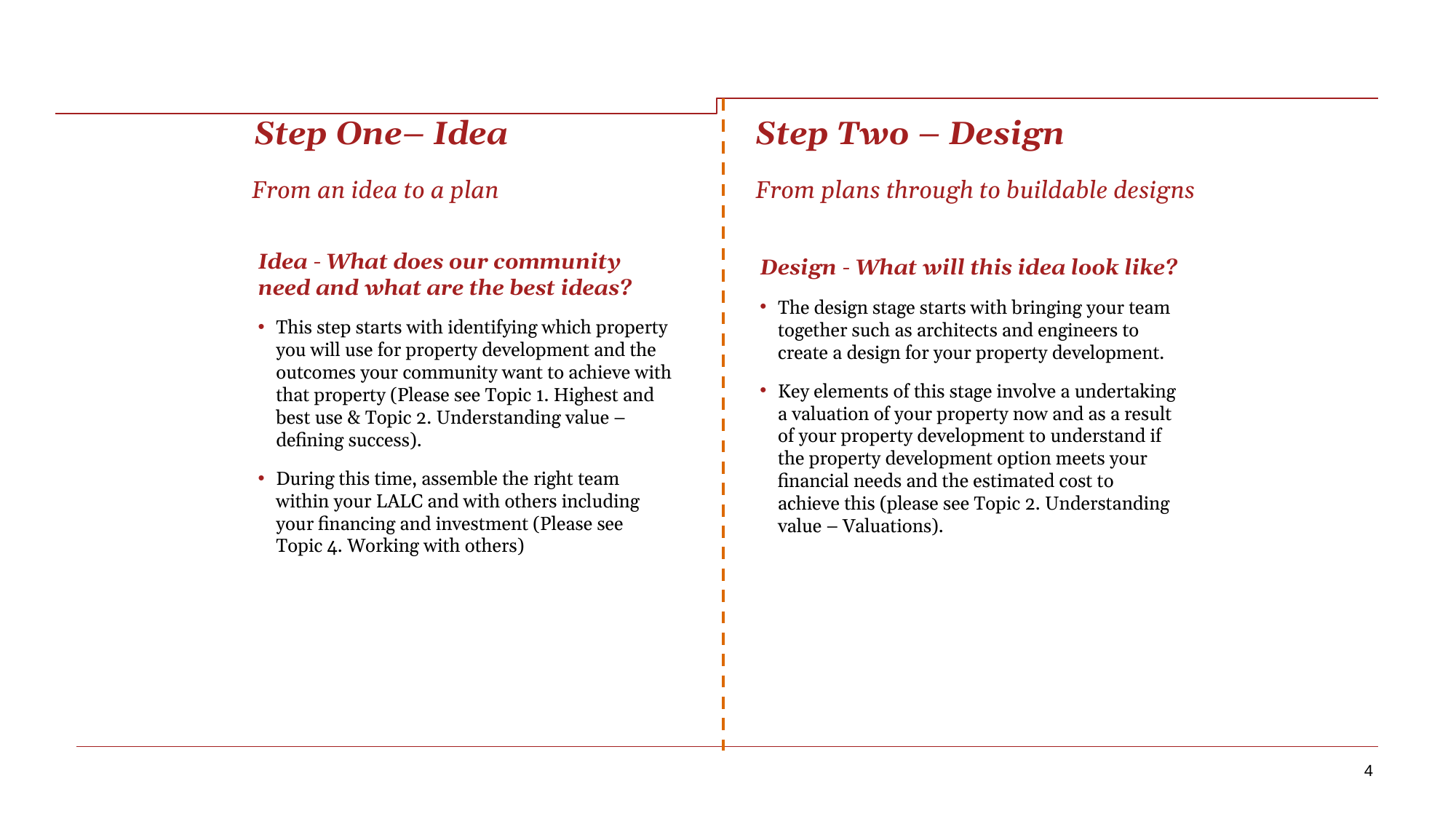

Step Two – Design

# Step One– Idea
From an idea to a plan
From plans through to buildable designs
Idea - What does our community need and what are the best ideas?
This step starts with identifying which property you will use for property development and the outcomes your community want to achieve with that property (Please see Topic 1. Highest and best use & Topic 2. Understanding value – defining success).
During this time, assemble the right team within your LALC and with others including your financing and investment (Please see Topic 4. Working with others)
Design - What will this idea look like?
The design stage starts with bringing your team together such as architects and engineers to create a design for your property development.
Key elements of this stage involve a undertaking a valuation of your property now and as a result of your property development to understand if the property development option meets your financial needs and the estimated cost to achieve this (please see Topic 2. Understanding value – Valuations).
4